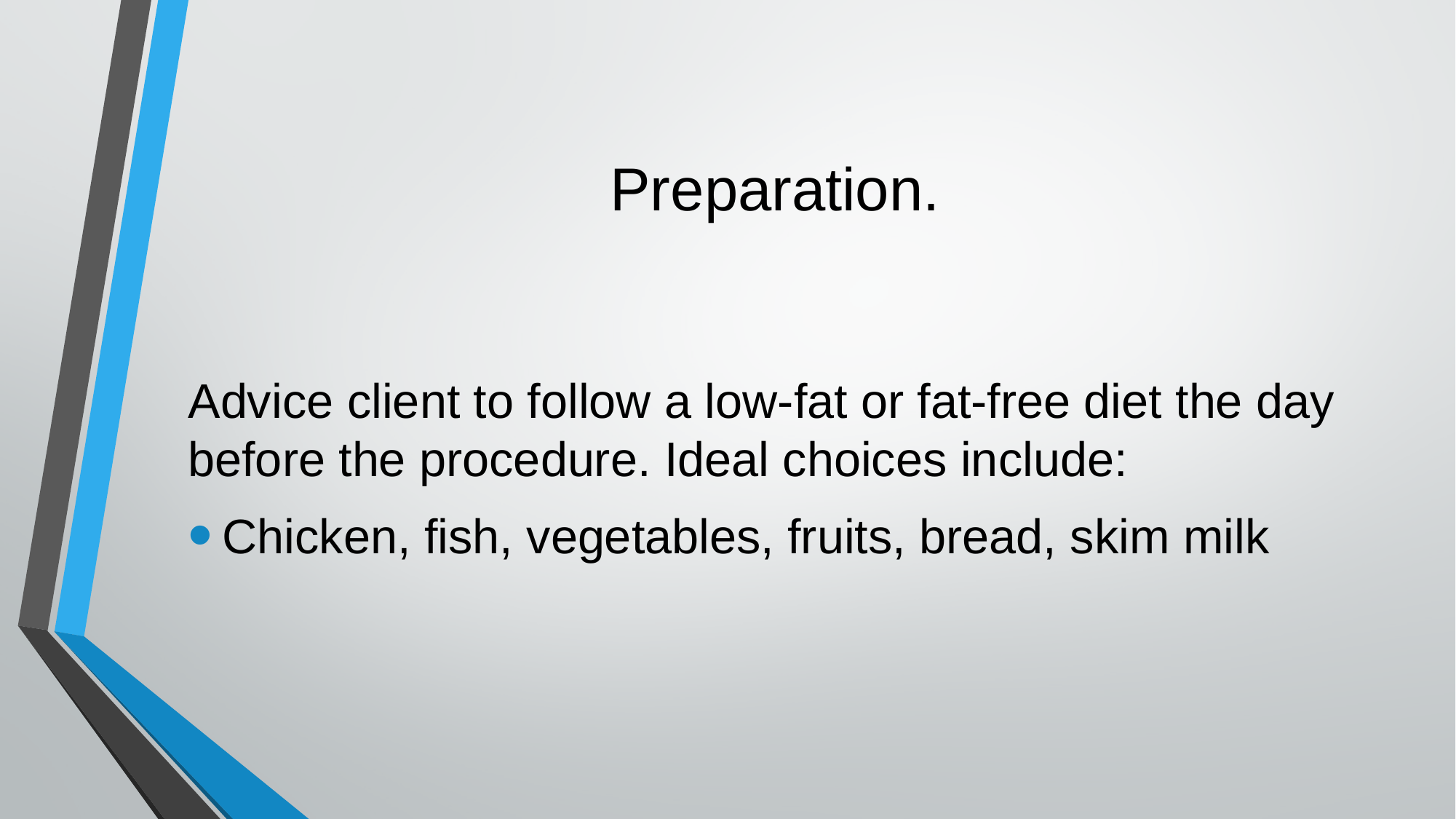

# Preparation.
Advice client to follow a low-fat or fat-free diet the day before the procedure. Ideal choices include:
Chicken, fish, vegetables, fruits, bread, skim milk